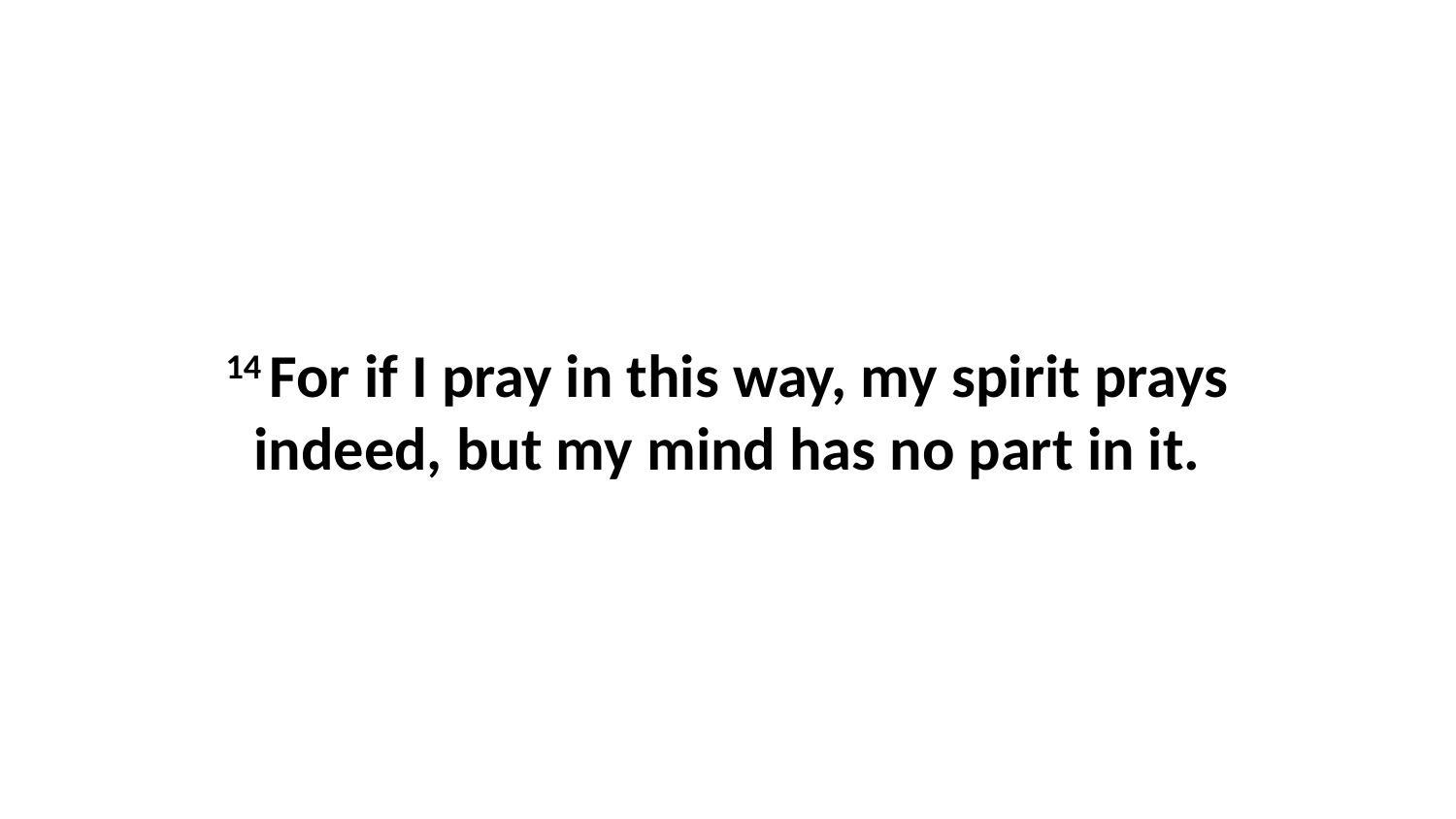

14 For if I pray in this way, my spirit prays indeed, but my mind has no part in it.